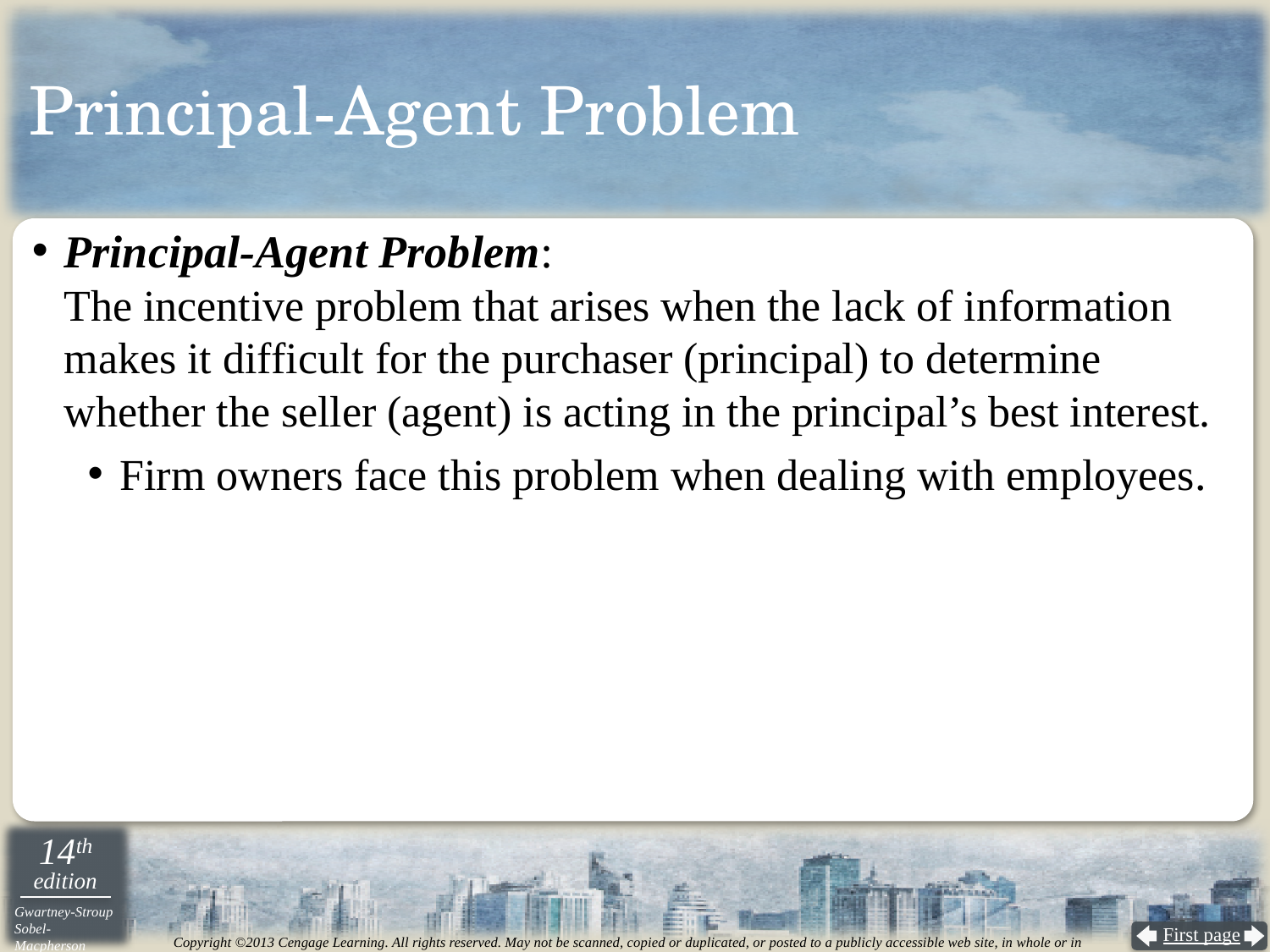

Principal-Agent Problem
Principal-Agent Problem:
The incentive problem that arises when the lack of information makes it difficult for the purchaser (principal) to determine whether the seller (agent) is acting in the principal’s best interest.
Firm owners face this problem when dealing with employees.